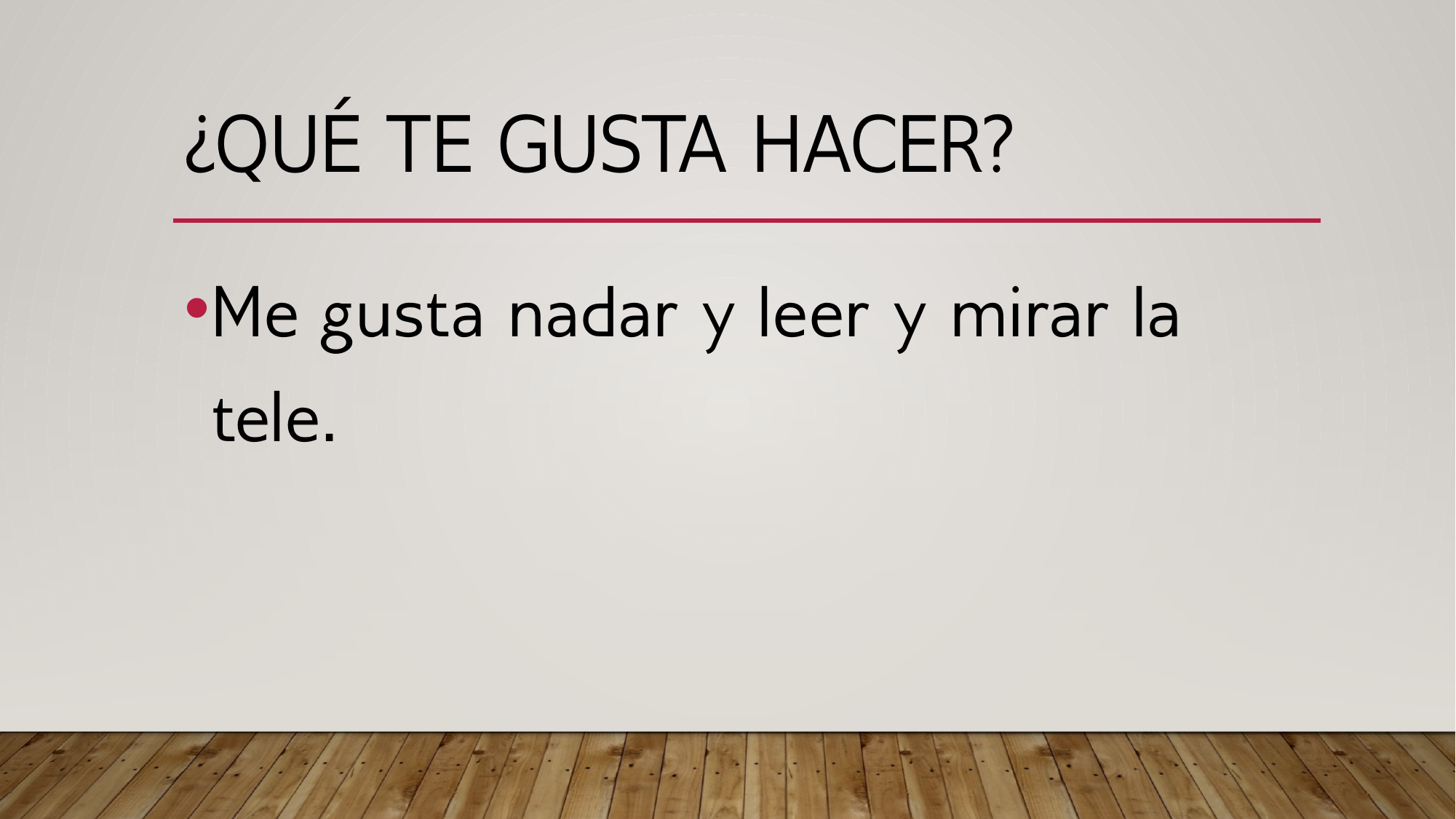

# ¿qué te gusta hacer?
Me gusta nadar y leer y mirar la tele.